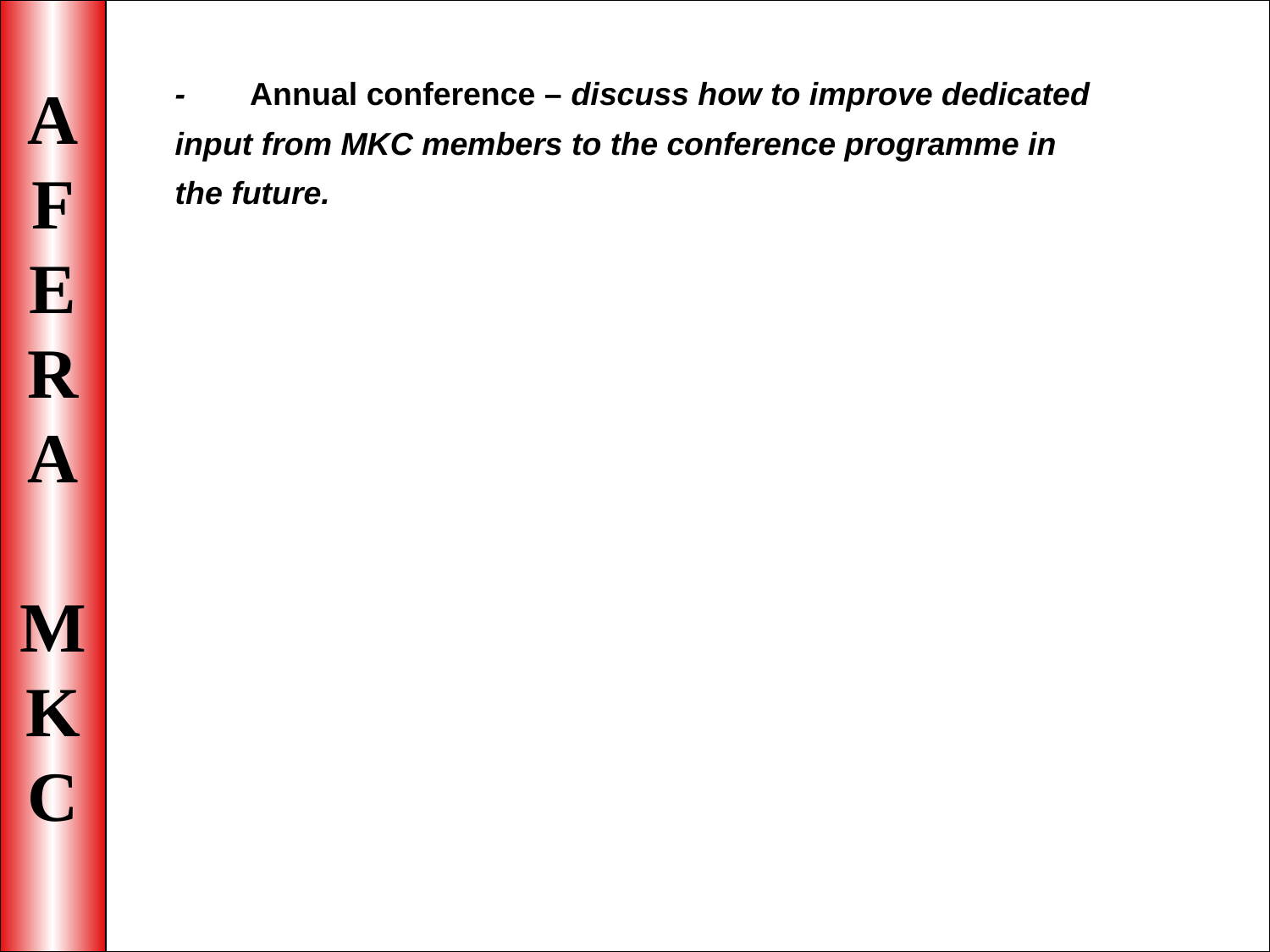

-	Annual conference – discuss how to improve dedicated input from MKC members to the conference programme in the future.